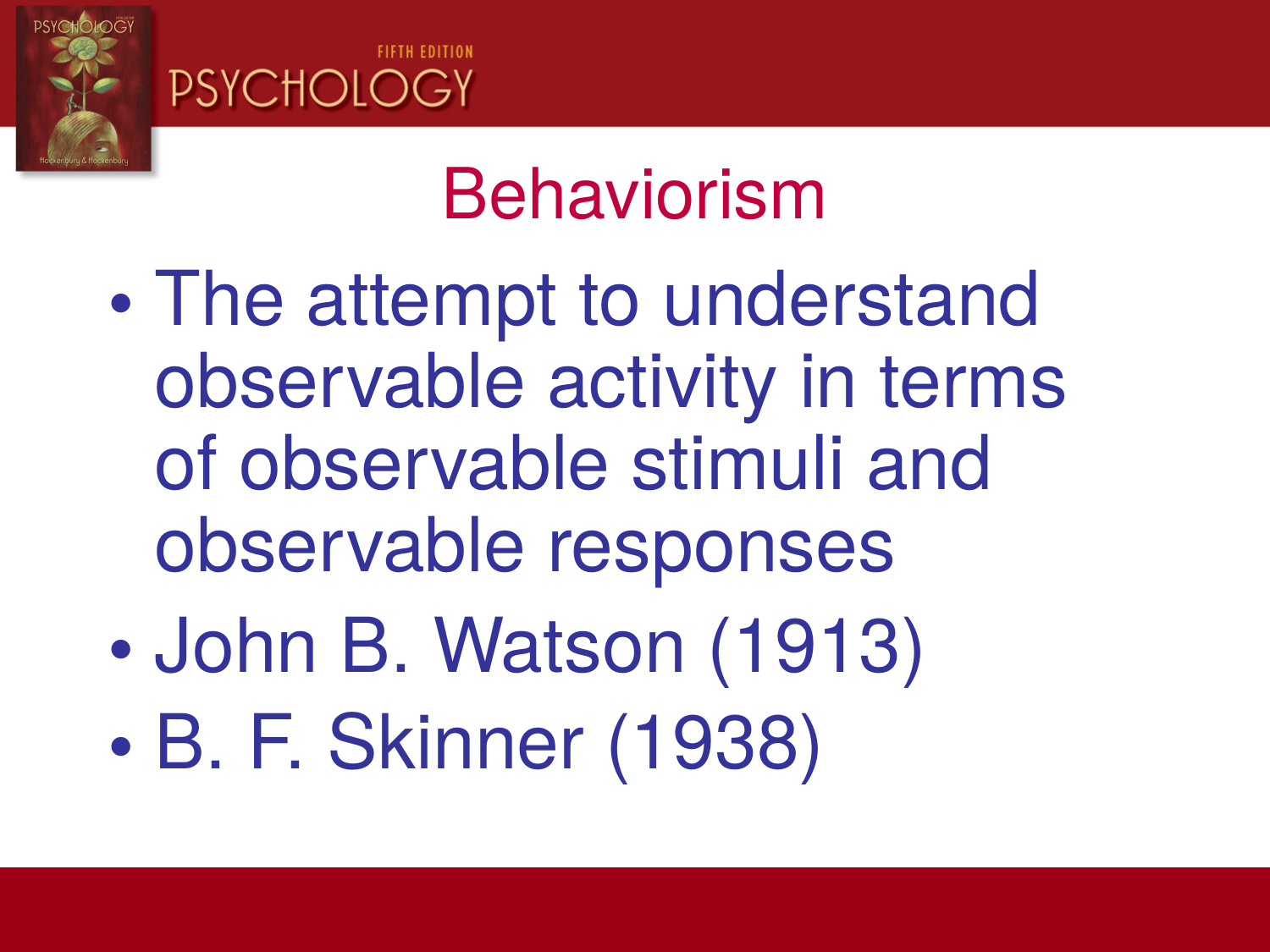

Behaviorism
The attempt to understand observable activity in terms
of observable stimuli and observable responses
John B. Watson (1913)
B. F. Skinner (1938)